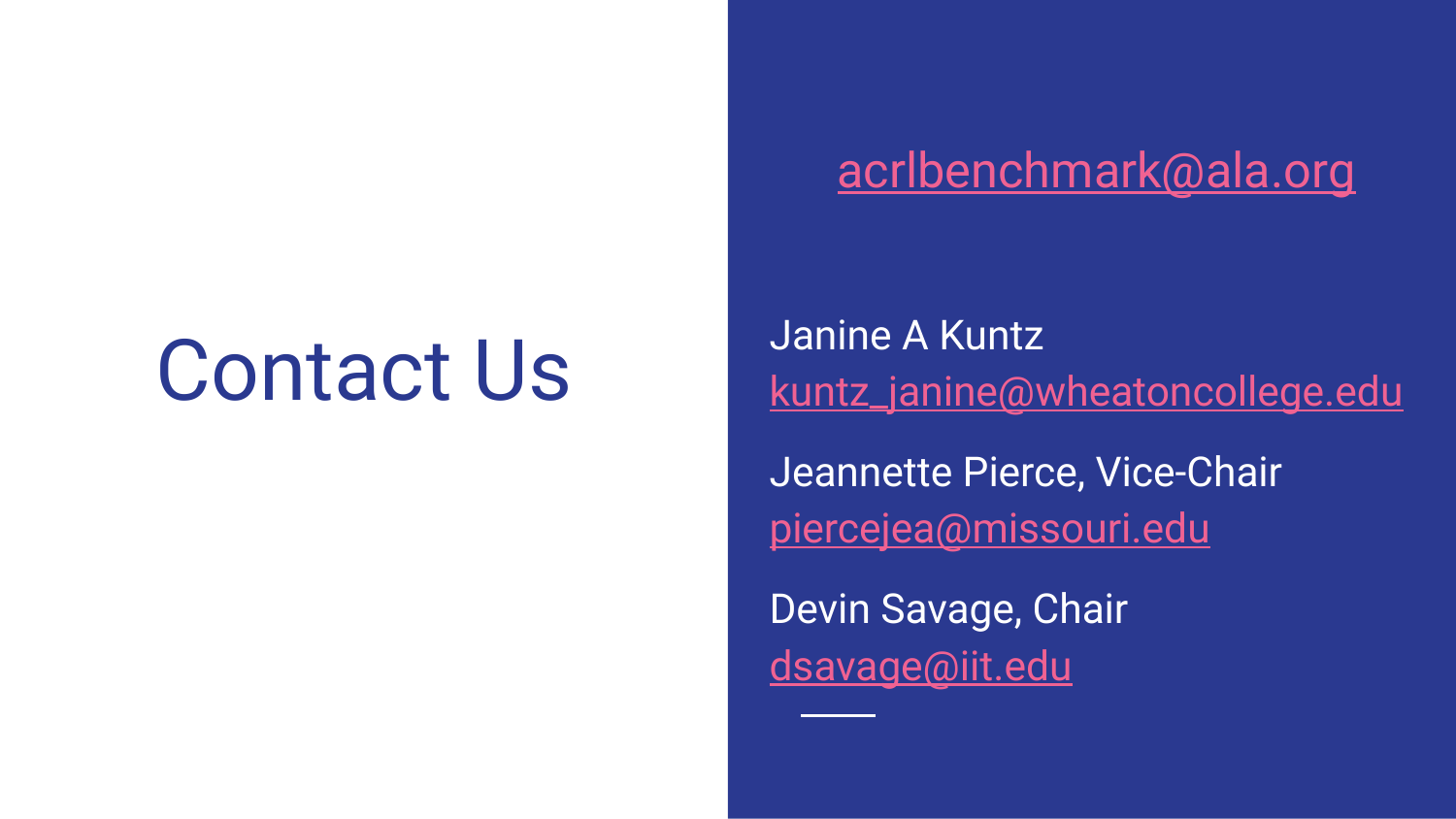

acrlbenchmark@ala.org

Janine A Kuntz kuntz_janine@wheatoncollege.edu
Jeannette Pierce, Vice-Chair
piercejea@missouri.edu
Devin Savage, Chair
dsavage@iit.edu

# Contact Us